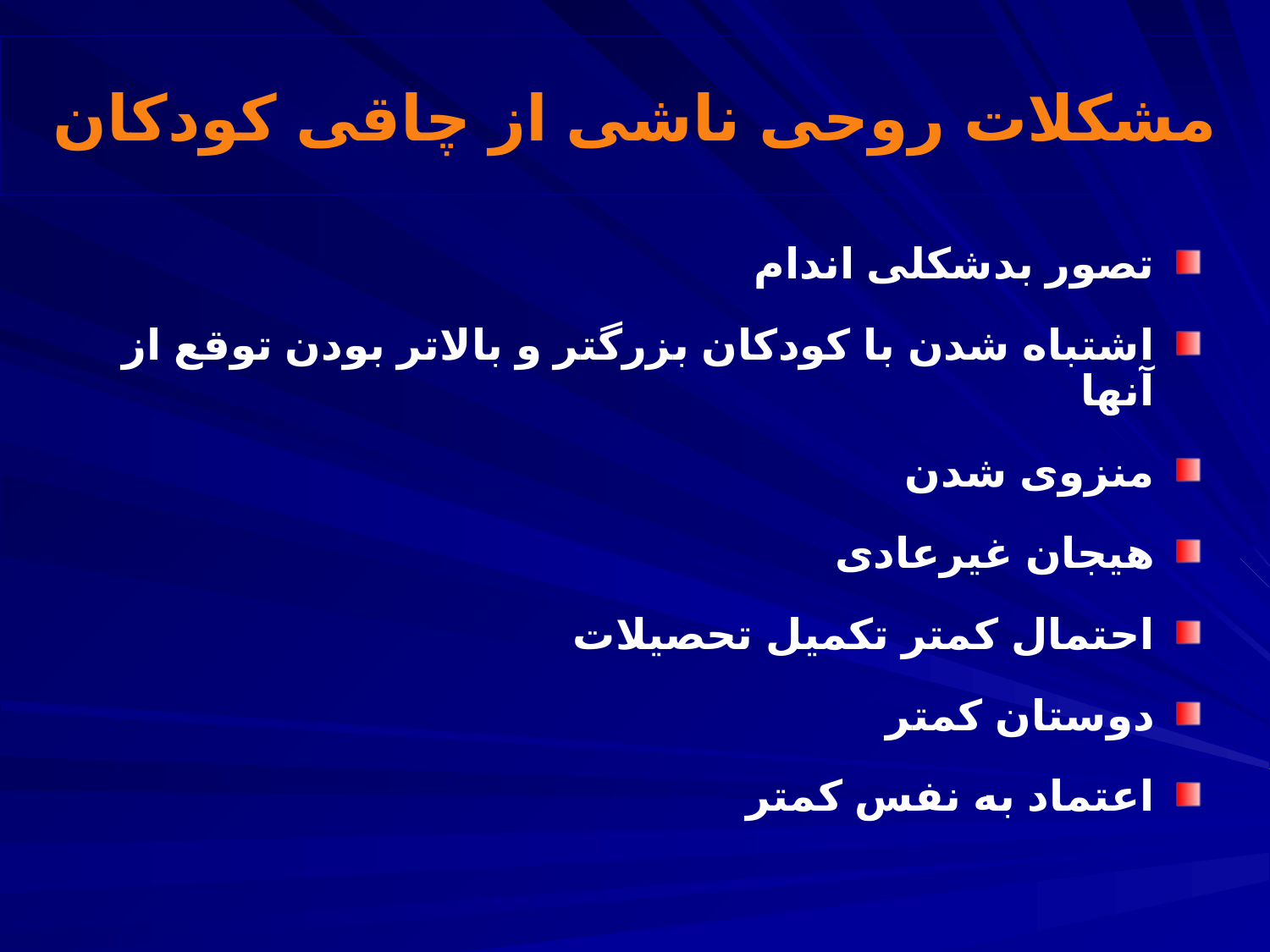

مشكلات روحی ناشی از چاقی كودكان
تصور بدشكلی اندام

اشتباه شدن با كودكان بزرگتر و بالاتر بودن توقع از آنها

منزوی شدن

هیجان غیرعادی

احتمال كمتر تكمیل تحصیلات

دوستان كمتر

اعتماد به نفس كمتر